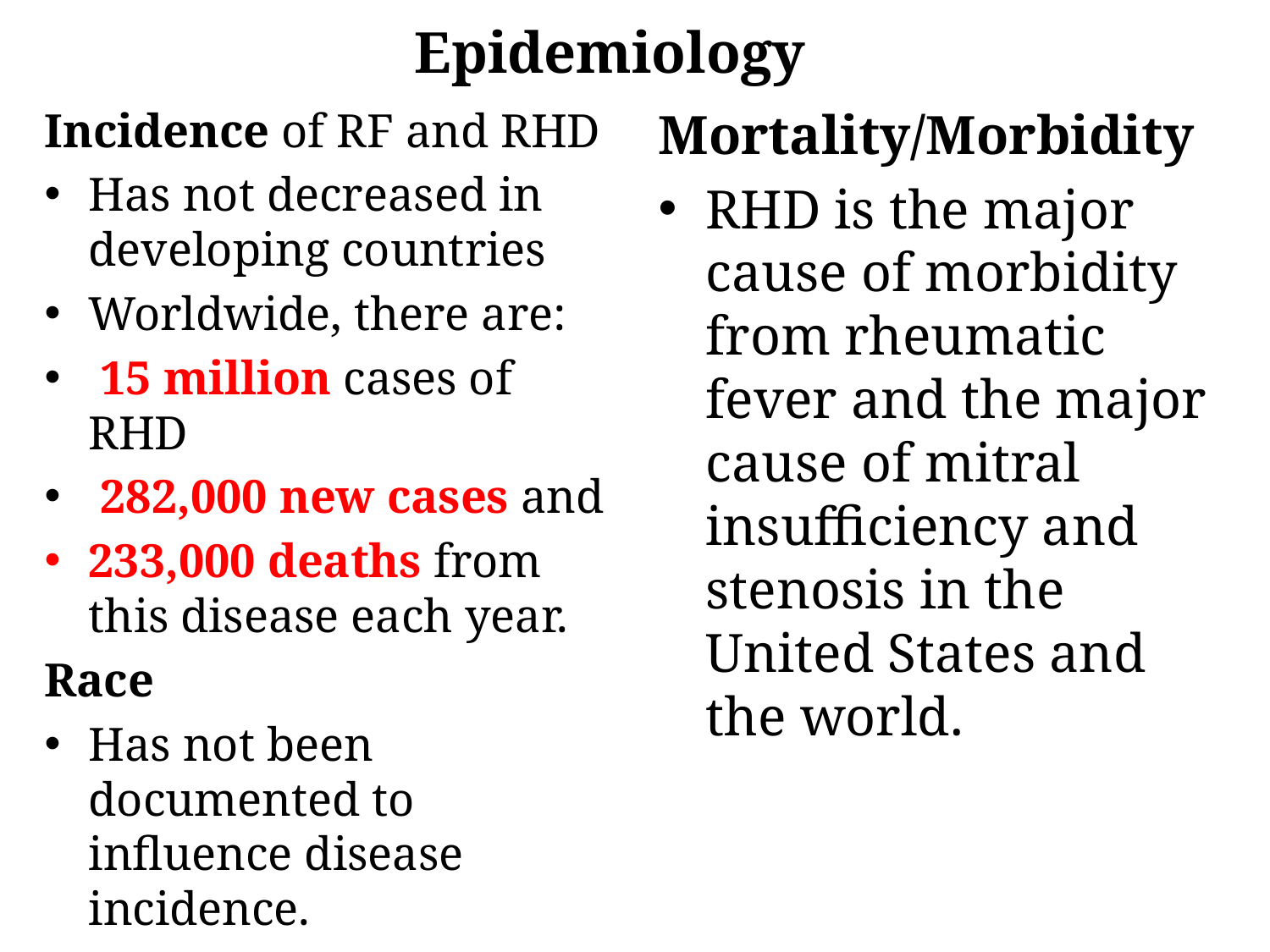

Epidemiology
Incidence of RF and RHD
Has not decreased in developing countries
Worldwide, there are:
 15 million cases of RHD
 282,000 new cases and
233,000 deaths from this disease each year.
Race
Has not been documented to influence disease incidence.

Mortality/Morbidity
RHD is the major cause of morbidity from rheumatic fever and the major cause of mitral insufficiency and stenosis in the United States and the world.